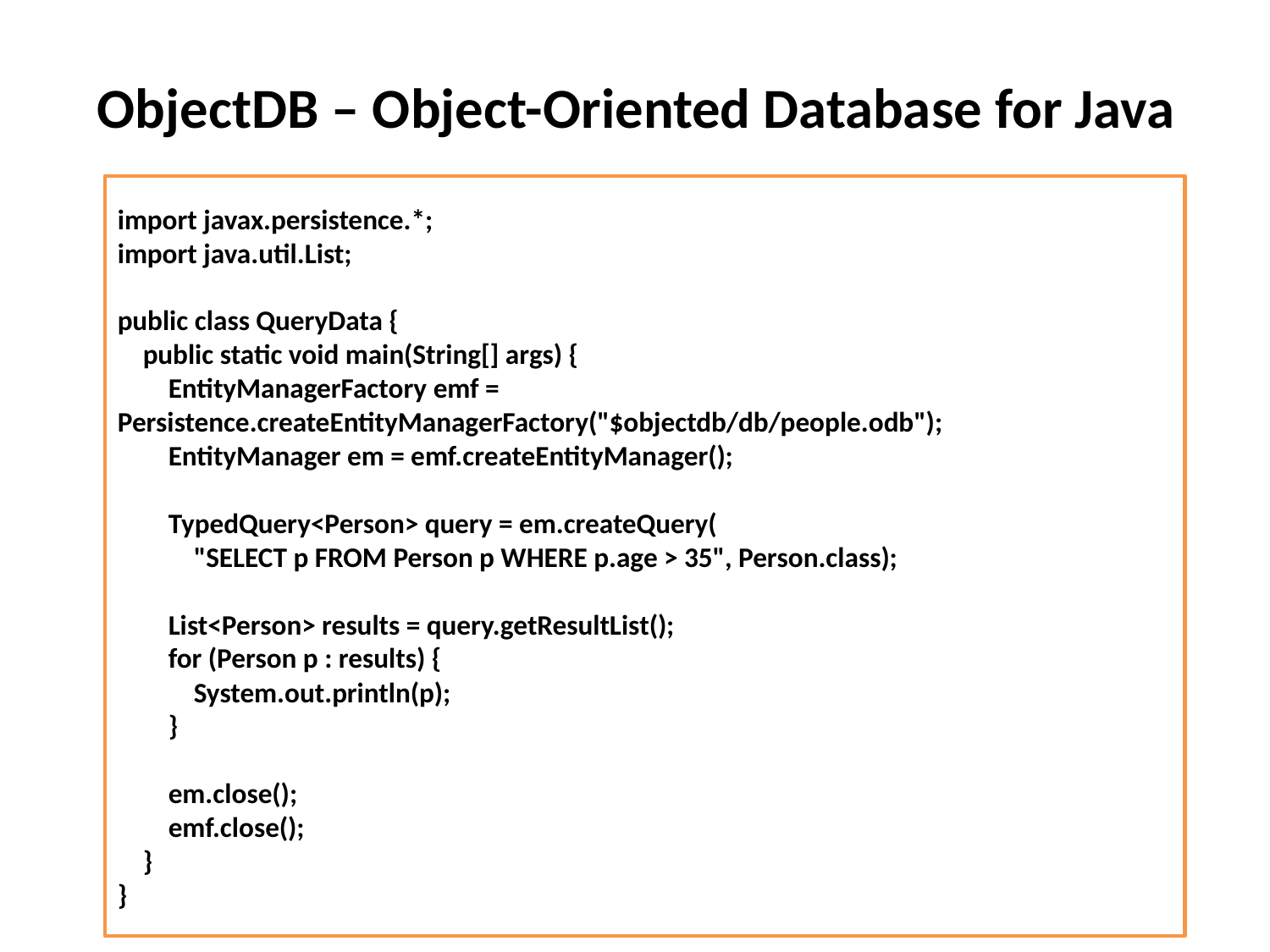

# ObjectDB – Object-Oriented Database for Java
import javax.persistence.*;
import java.util.List;

public class QueryData {
    public static void main(String[] args) {
        EntityManagerFactory emf = Persistence.createEntityManagerFactory("$objectdb/db/people.odb");
        EntityManager em = emf.createEntityManager();

        TypedQuery<Person> query = em.createQuery(
            "SELECT p FROM Person p WHERE p.age > 35", Person.class);

        List<Person> results = query.getResultList();
        for (Person p : results) {
            System.out.println(p);
        }

        em.close();
        emf.close();
    }
}